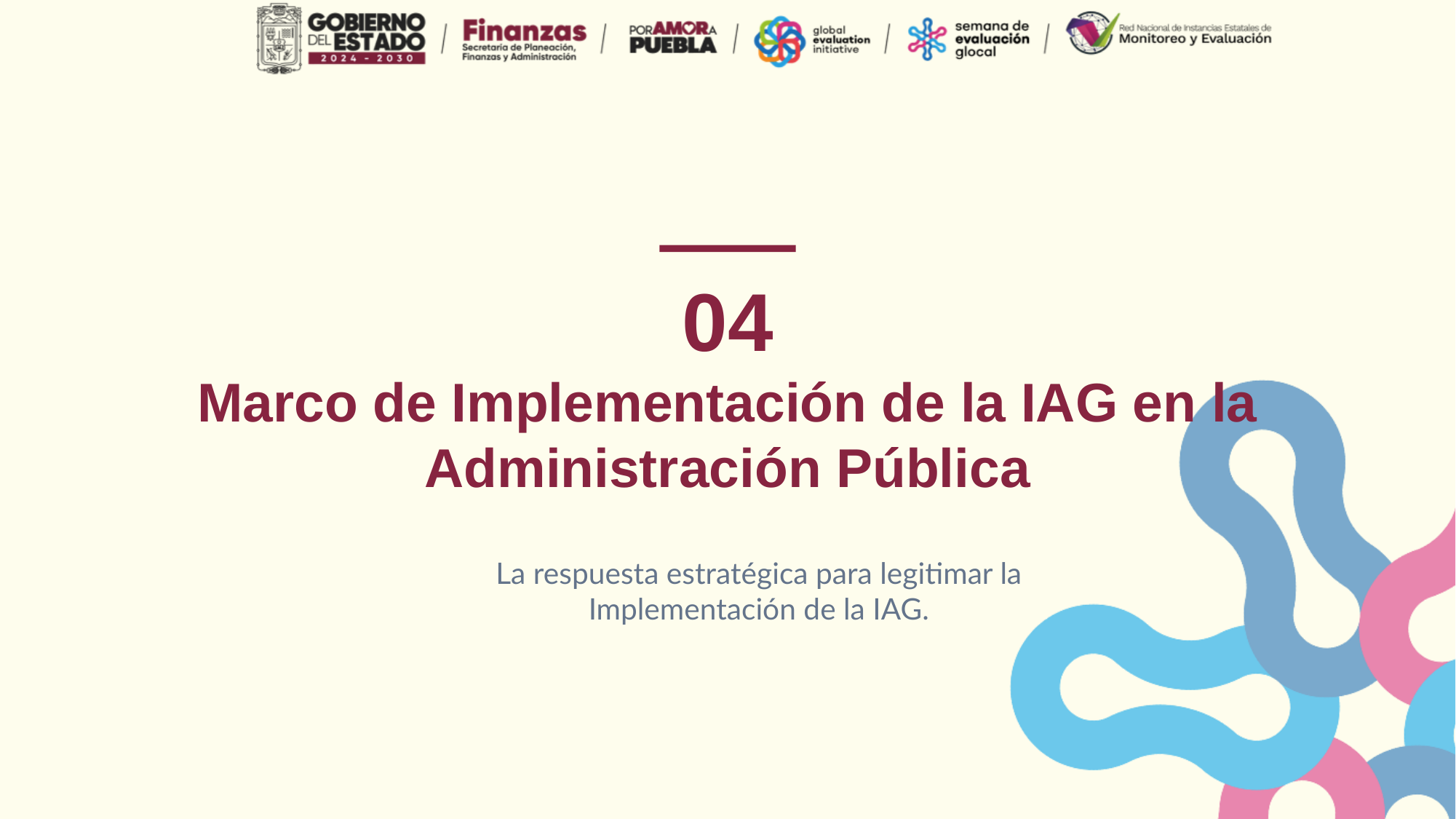

04
Marco de Implementación de la IAG en la Administración Pública

La respuesta estratégica para legitimar la Implementación de la IAG.